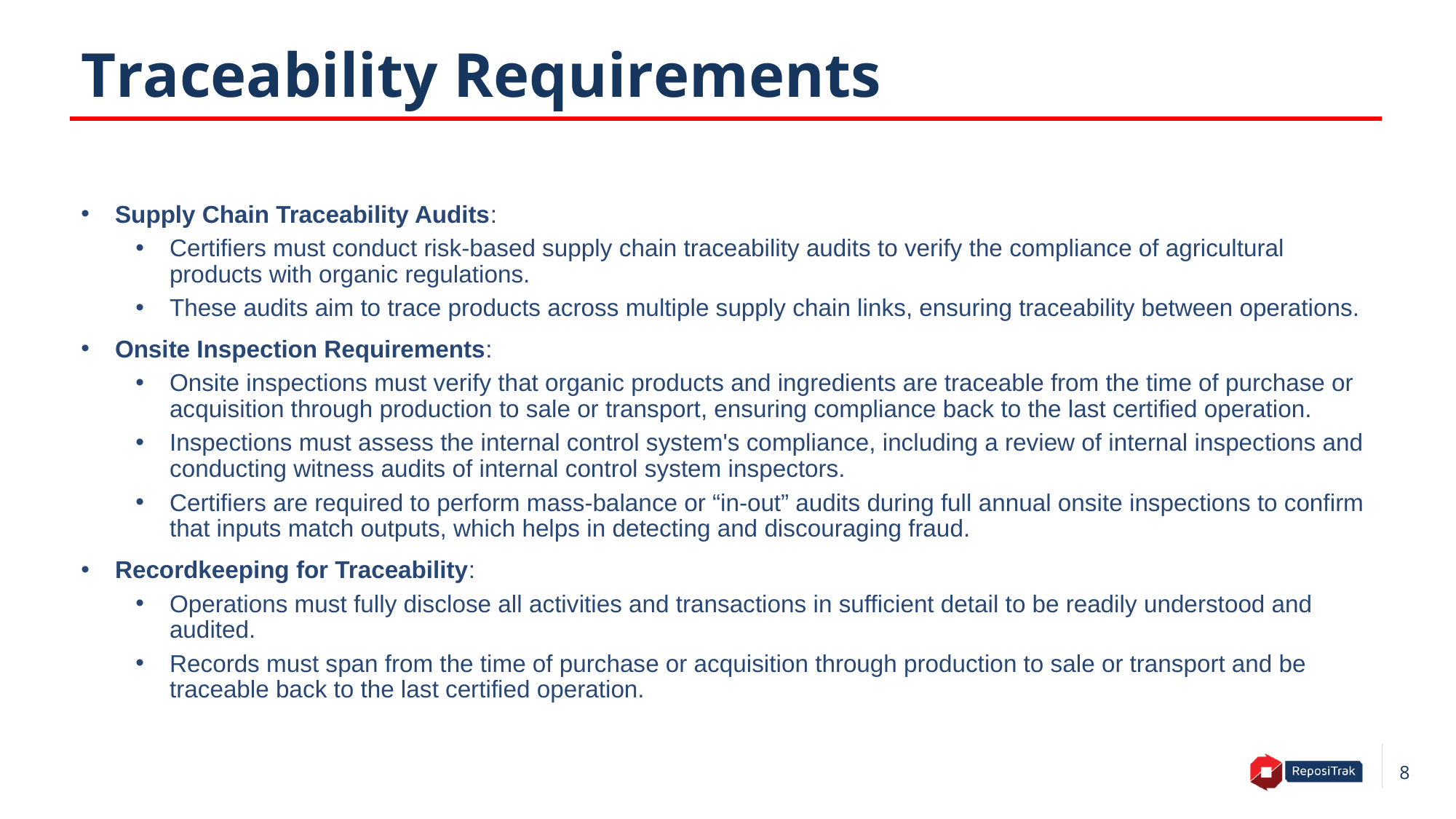

# Traceability Requirements
Supply Chain Traceability Audits:
Certifiers must conduct risk-based supply chain traceability audits to verify the compliance of agricultural products with organic regulations.
These audits aim to trace products across multiple supply chain links, ensuring traceability between operations.
Onsite Inspection Requirements:
Onsite inspections must verify that organic products and ingredients are traceable from the time of purchase or acquisition through production to sale or transport, ensuring compliance back to the last certified operation.
Inspections must assess the internal control system's compliance, including a review of internal inspections and conducting witness audits of internal control system inspectors.
Certifiers are required to perform mass-balance or “in-out” audits during full annual onsite inspections to confirm that inputs match outputs, which helps in detecting and discouraging fraud.
Recordkeeping for Traceability:
Operations must fully disclose all activities and transactions in sufficient detail to be readily understood and audited.
Records must span from the time of purchase or acquisition through production to sale or transport and be traceable back to the last certified operation.